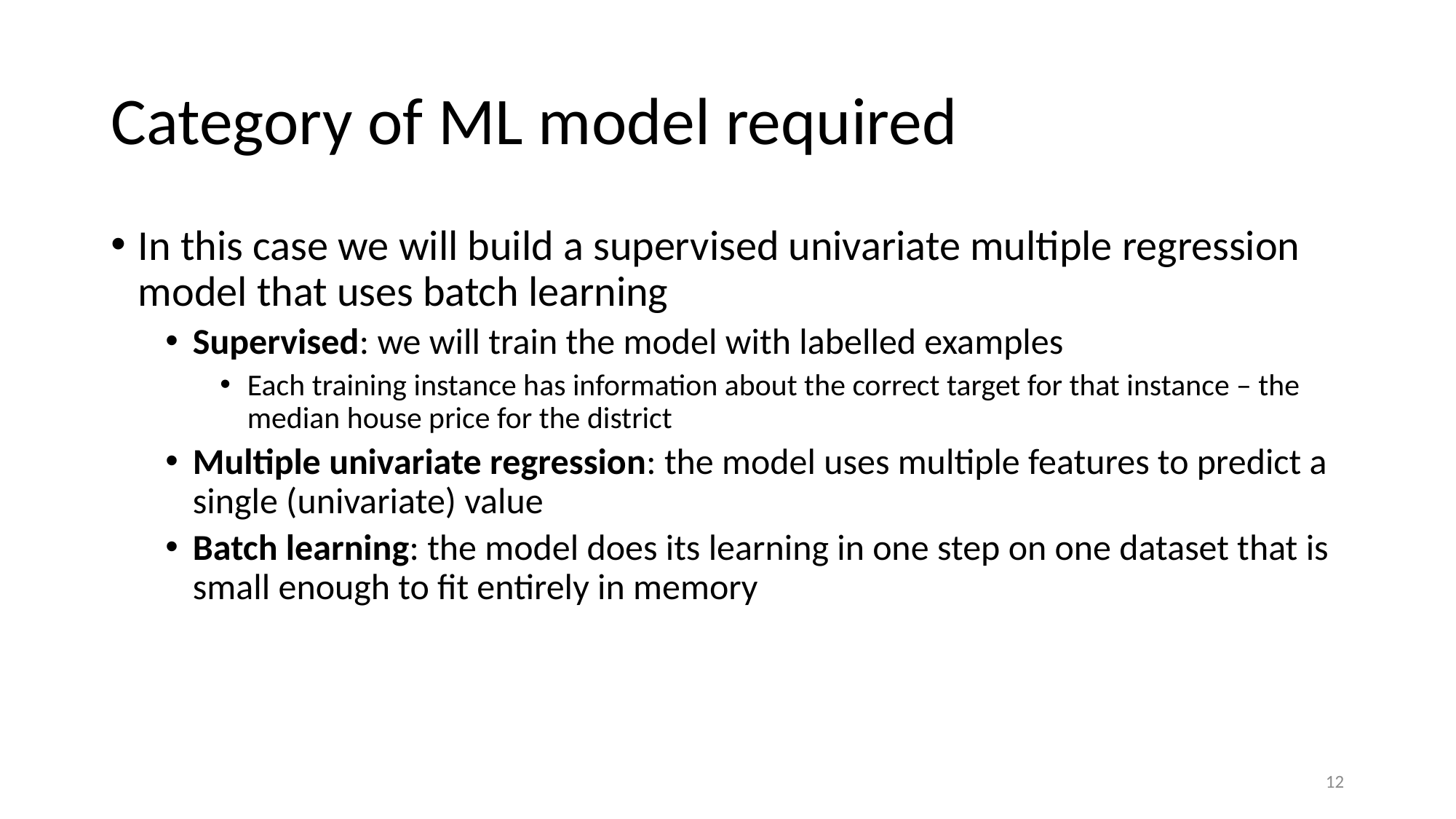

# Category of ML model required
In this case we will build a supervised univariate multiple regression model that uses batch learning
Supervised: we will train the model with labelled examples
Each training instance has information about the correct target for that instance – the median house price for the district
Multiple univariate regression: the model uses multiple features to predict a single (univariate) value
Batch learning: the model does its learning in one step on one dataset that is small enough to fit entirely in memory

12